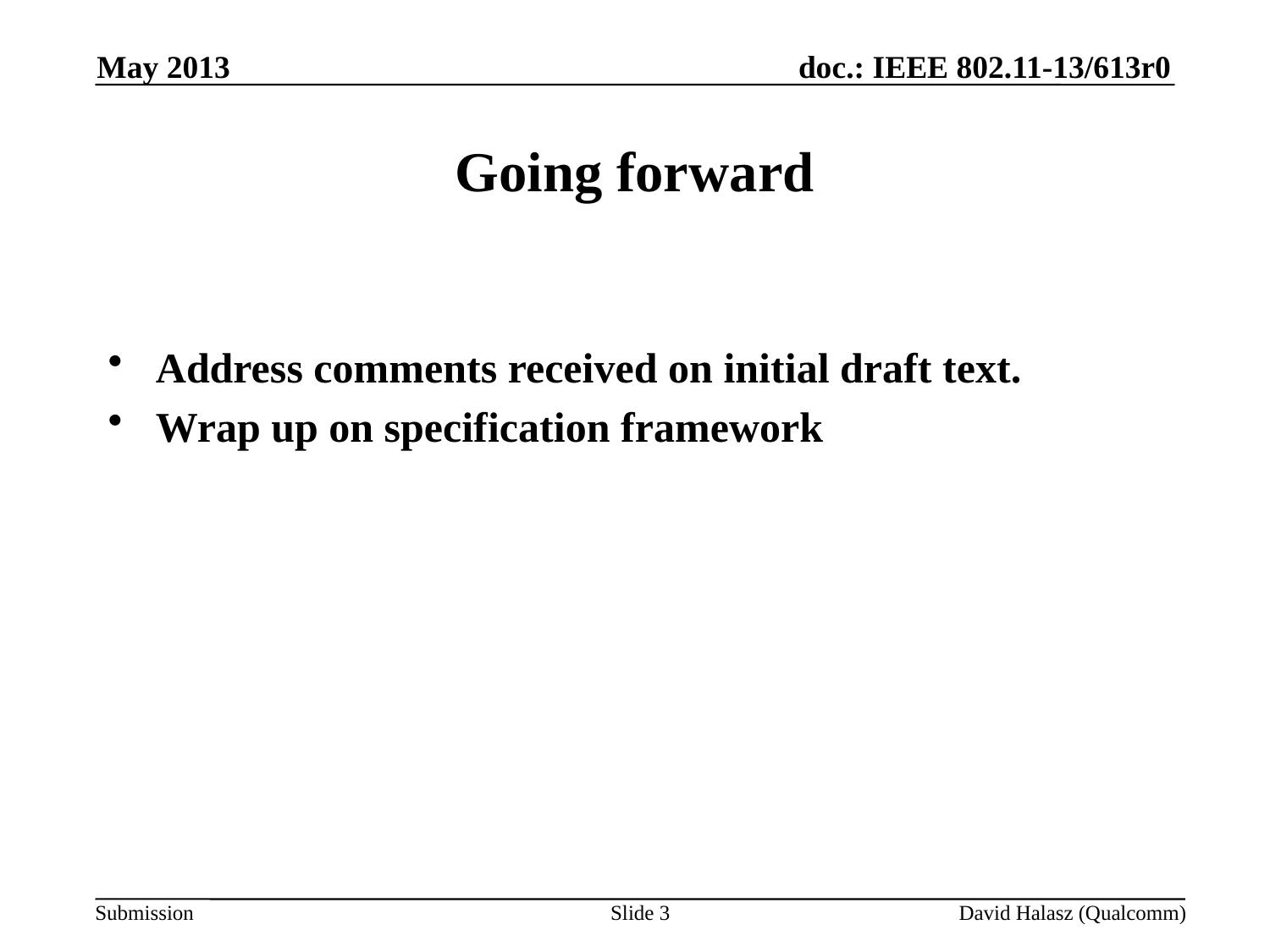

May 2013
# Going forward

Address comments received on initial draft text.
Wrap up on specification framework

Slide 3
David Halasz (Qualcomm)